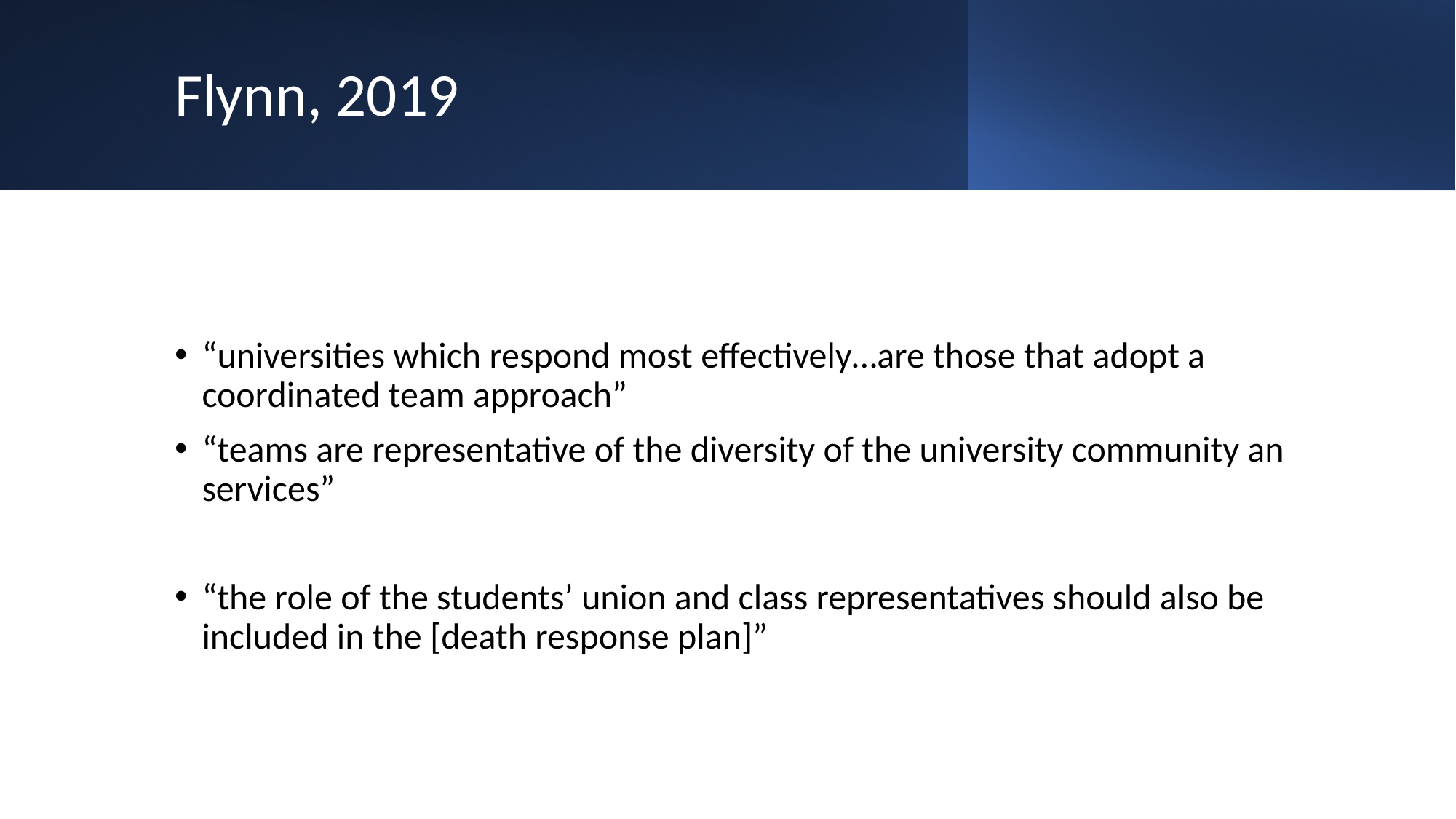

# Flynn, 2019
“universities which respond most effectively…are those that adopt a coordinated team approach”
“teams are representative of the diversity of the university community an services”

“the role of the students’ union and class representatives should also be included in the [death response plan]”